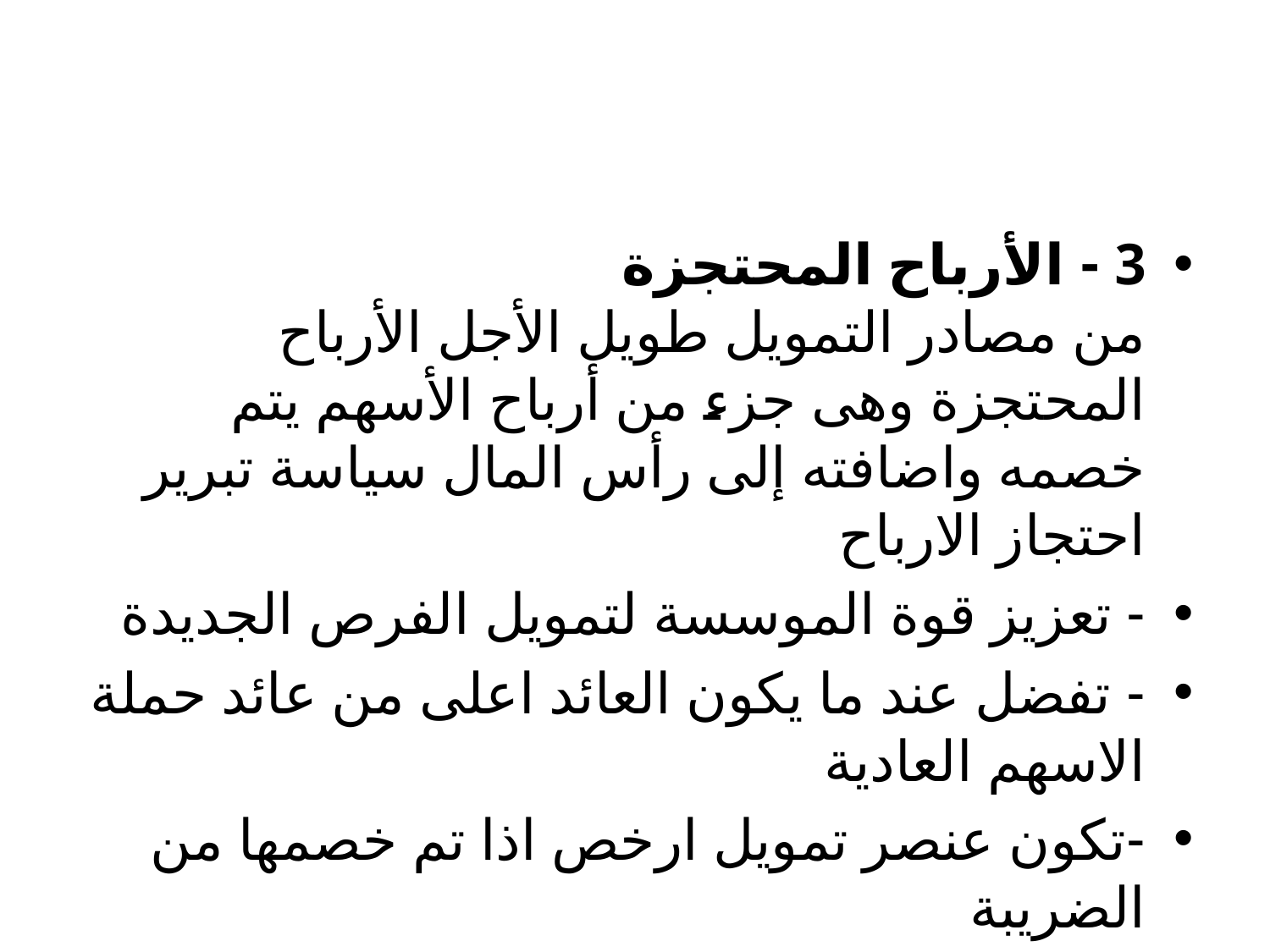

#
3 - الأرباح المحتجزة
من مصادر التمويل طويل الأجل الأرباح المحتجزة وهى جزء من أرباح الأسهم يتم خصمه واضافته إلى رأس المال سياسة تبرير احتجاز الارباح
- تعزيز قوة الموسسة لتمويل الفرص الجديدة
- تفضل عند ما يكون العائد اعلى من عائد حملة الاسهم العادية
-تكون عنصر تمويل ارخص اذا تم خصمها من الضريبة